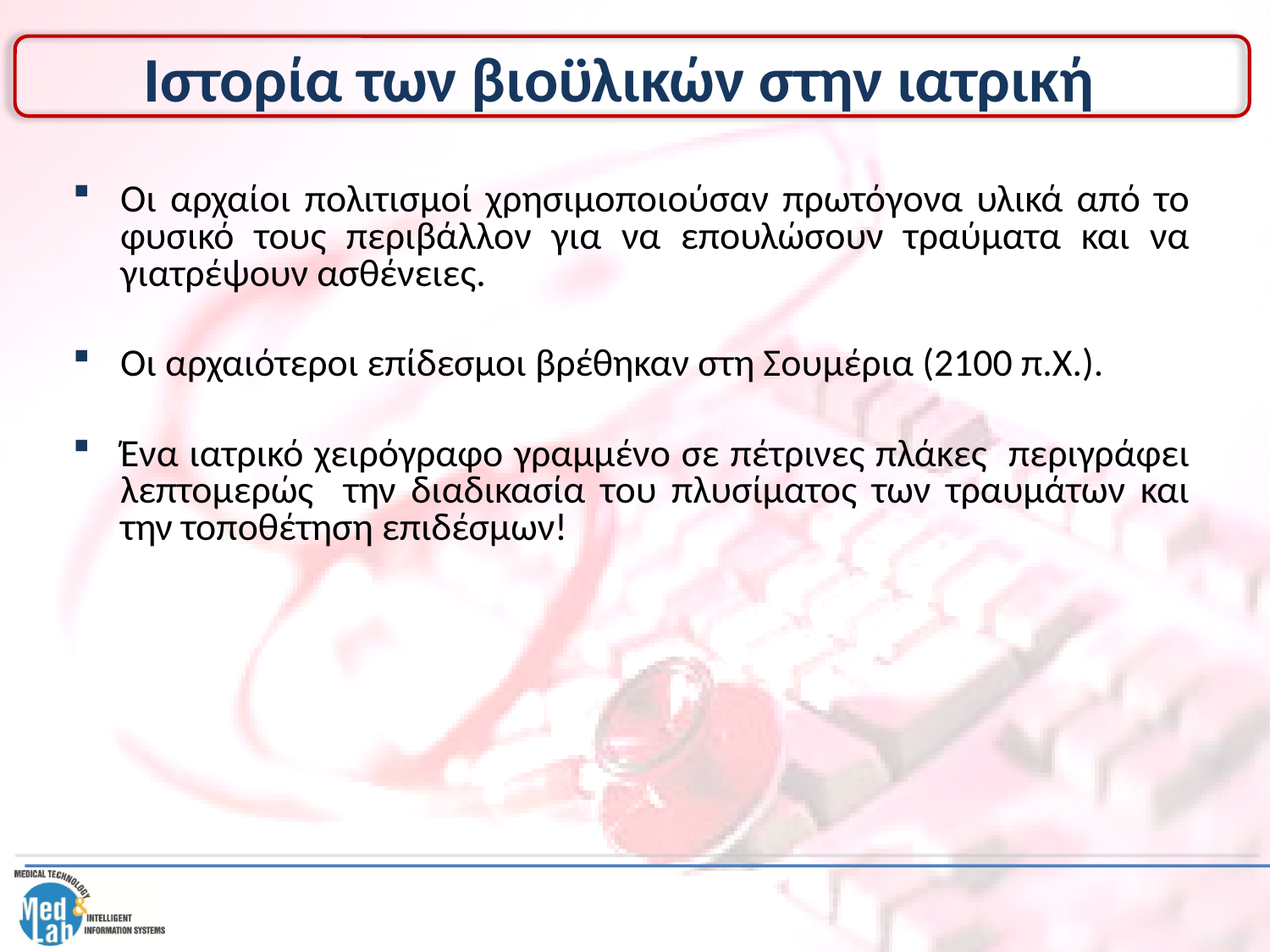

# Ιστορία των βιοϋλικών στην ιατρική

Οι αρχαίοι πολιτισμοί χρησιμοποιούσαν πρωτόγονα υλικά από το φυσικό τους περιβάλλον για να επουλώσουν τραύματα και να γιατρέψουν ασθένειες.

Οι αρχαιότεροι επίδεσμοι βρέθηκαν στη Σουμέρια (2100 π.Χ.).

Ένα ιατρικό χειρόγραφο γραμμένο σε πέτρινες πλάκες  περιγράφει λεπτομερώς  την διαδικασία του πλυσίματος των τραυμάτων και την τοποθέτηση επιδέσμων!